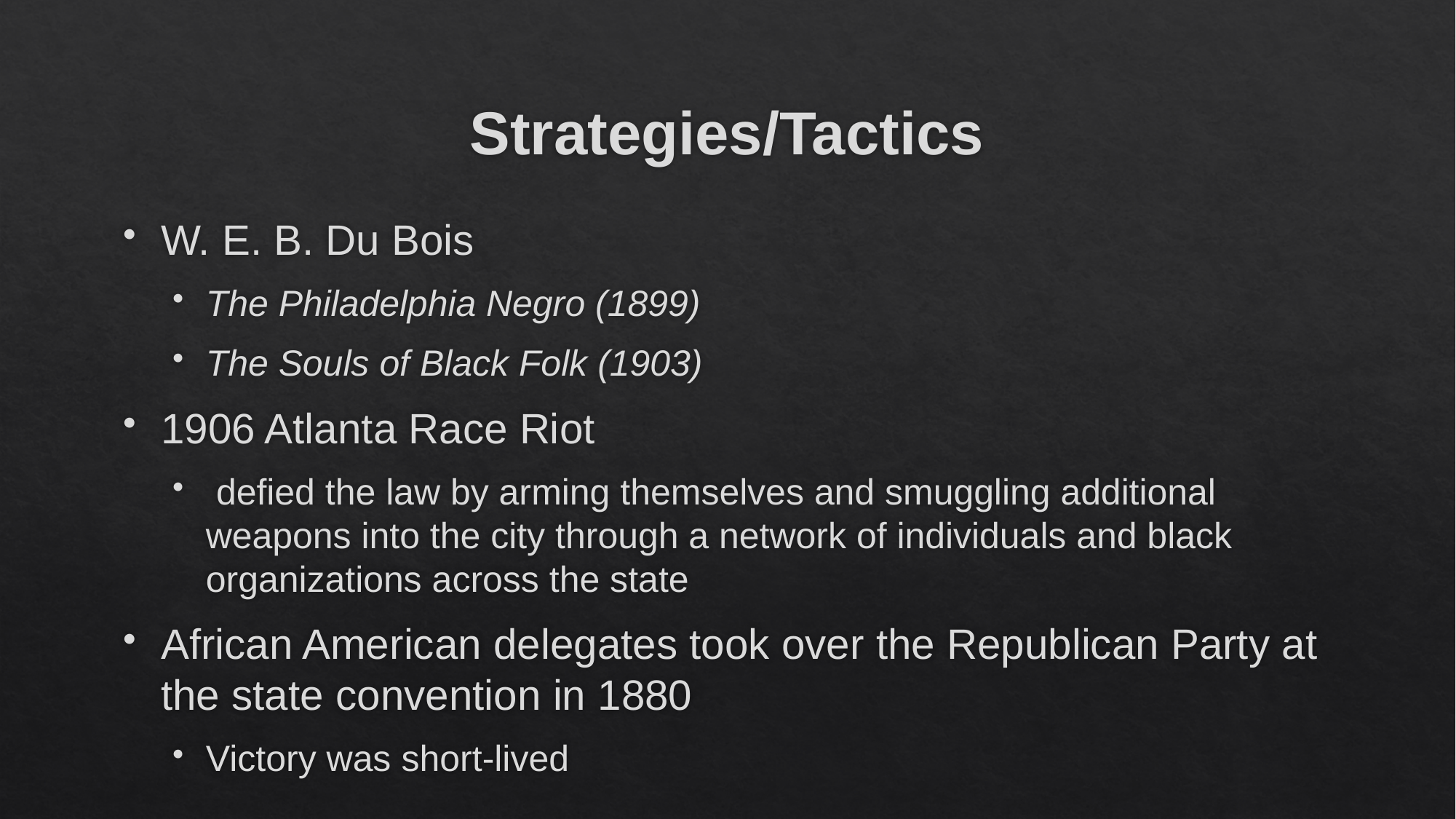

# Strategies/Tactics
W. E. B. Du Bois
The Philadelphia Negro (1899)
The Souls of Black Folk (1903)
1906 Atlanta Race Riot
 defied the law by arming themselves and smuggling additional weapons into the city through a network of individuals and black organizations across the state
African American delegates took over the Republican Party at the state convention in 1880
Victory was short-lived